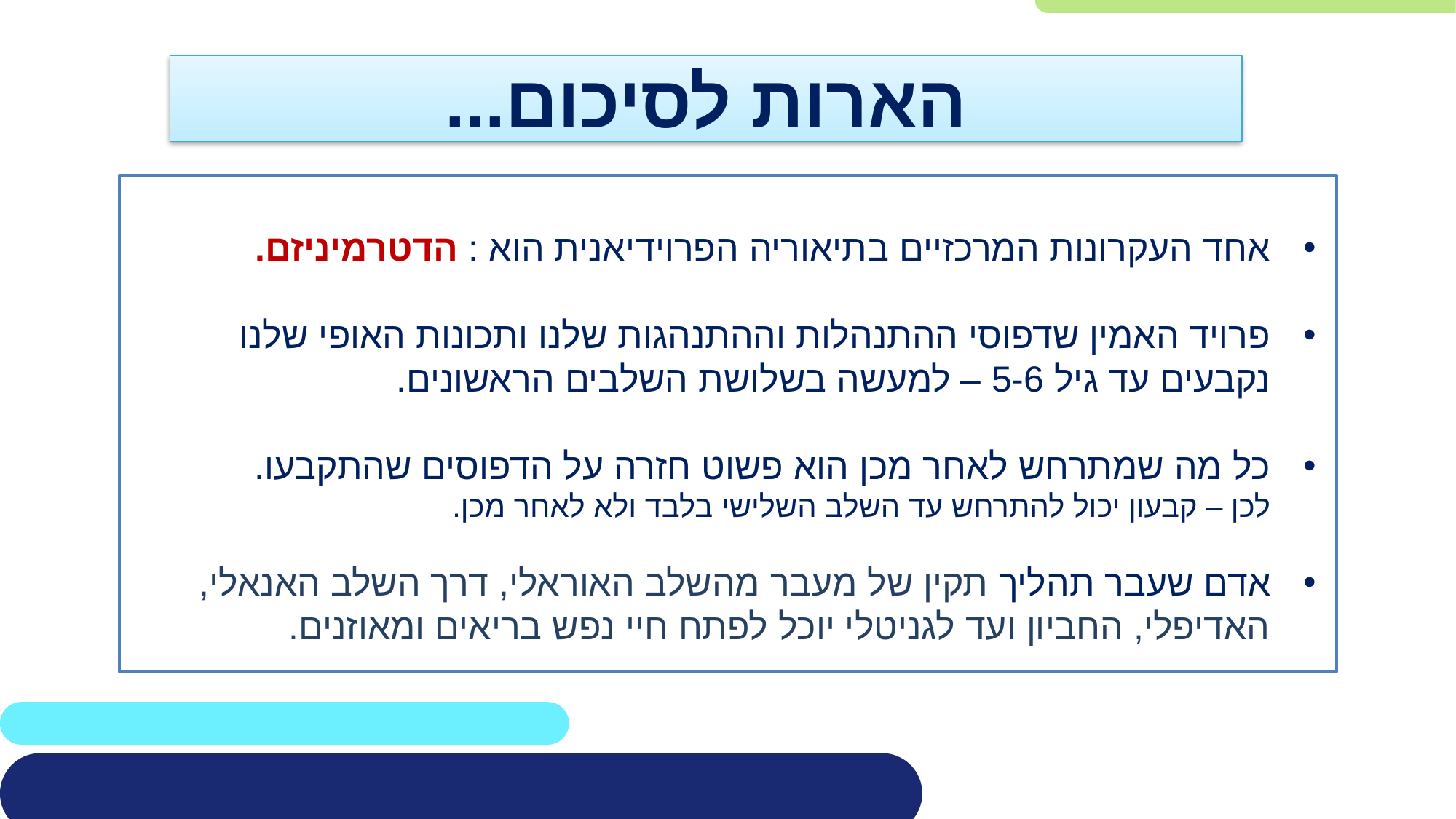

# הארות לסיכום...

אחד העקרונות המרכזיים בתיאוריה הפרוידיאנית הוא : הדטרמיניזם.

פרויד האמין שדפוסי ההתנהלות וההתנהגות שלנו ותכונות האופי שלנו
נקבעים עד גיל 5-6 – למעשה בשלושת השלבים הראשונים.

כל מה שמתרחש לאחר מכן הוא פשוט חזרה על הדפוסים שהתקבעו.
לכן – קבעון יכול להתרחש עד השלב השלישי בלבד ולא לאחר מכן.
אדם שעבר תהליך תקין של מעבר מהשלב האוראלי, דרך השלב האנאלי,
האדיפלי, החביון ועד לגניטלי יוכל לפתח חיי נפש בריאים ומאוזנים.